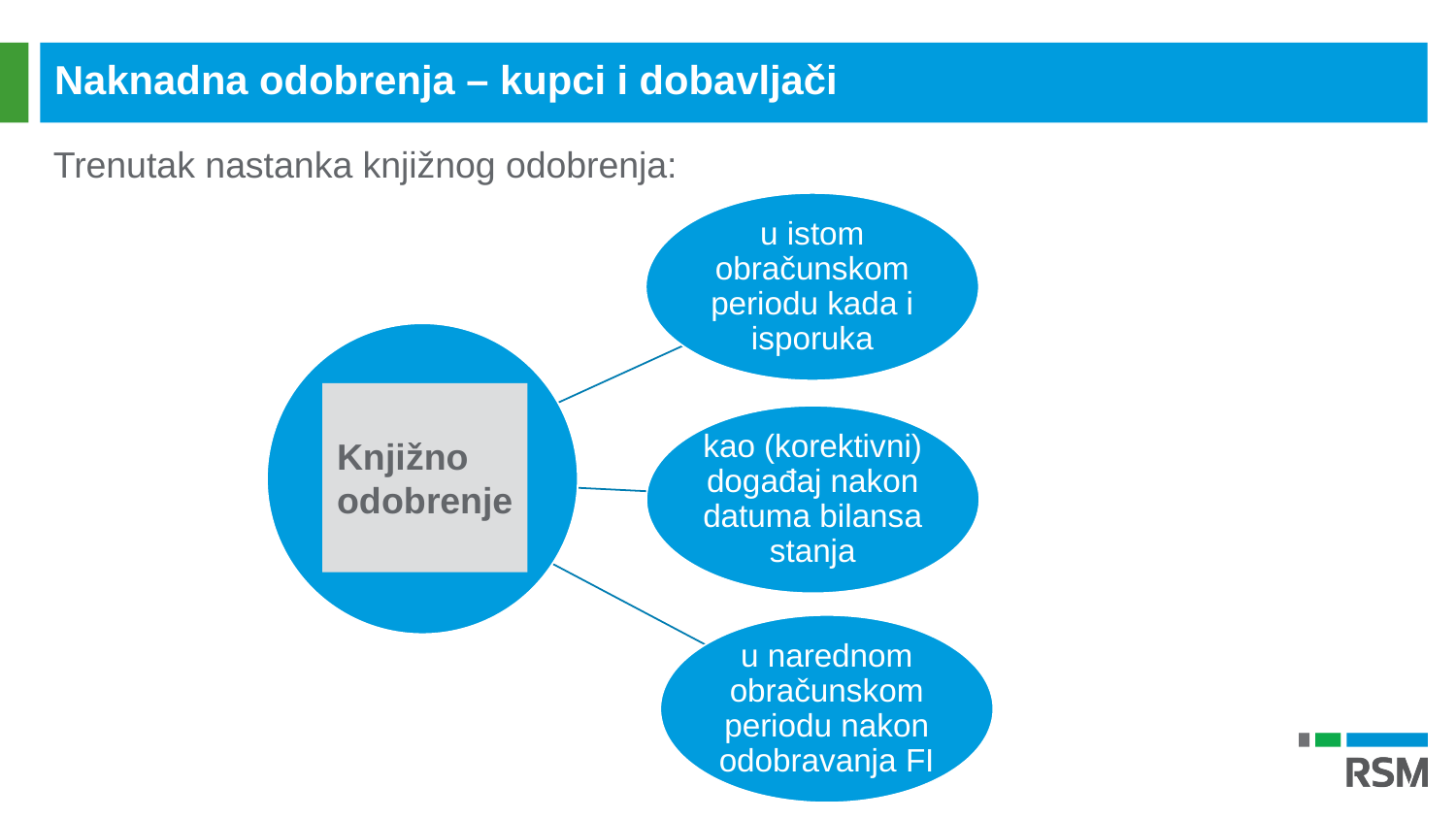

Naknadna odobrenja – kupci i dobavljači
 Trenutak nastanka knjižnog odobrenja:
u istom obračunskom periodu kada i isporuka
kao (korektivni) događaj nakon datuma bilansa stanja
u narednom obračunskom periodu nakon odobravanja FI

Knjižno odobrenje